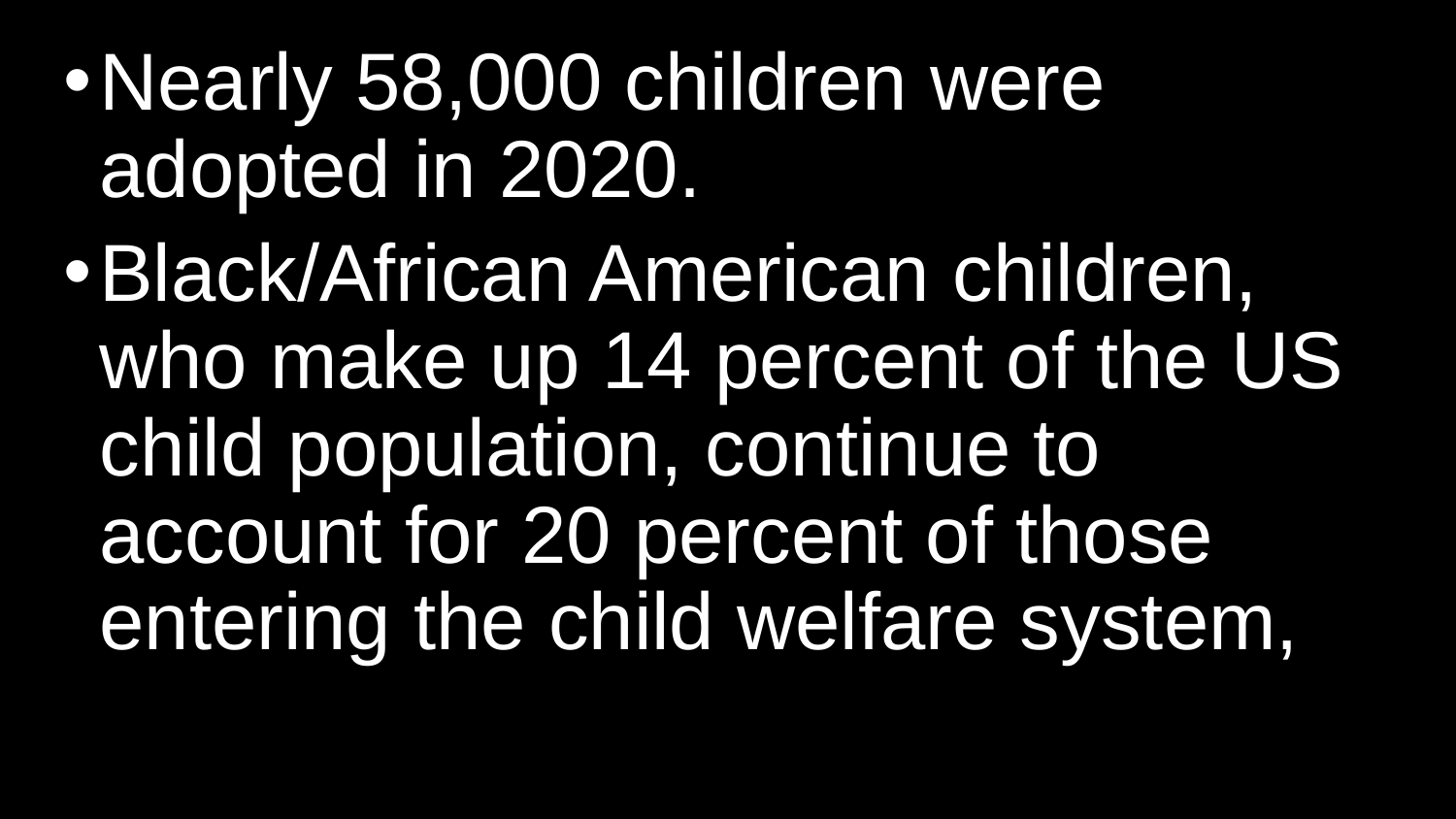

Nearly 58,000 children were adopted in 2020.
Black/African American children, who make up 14 percent of the US child population, continue to account for 20 percent of those entering the child welfare system,